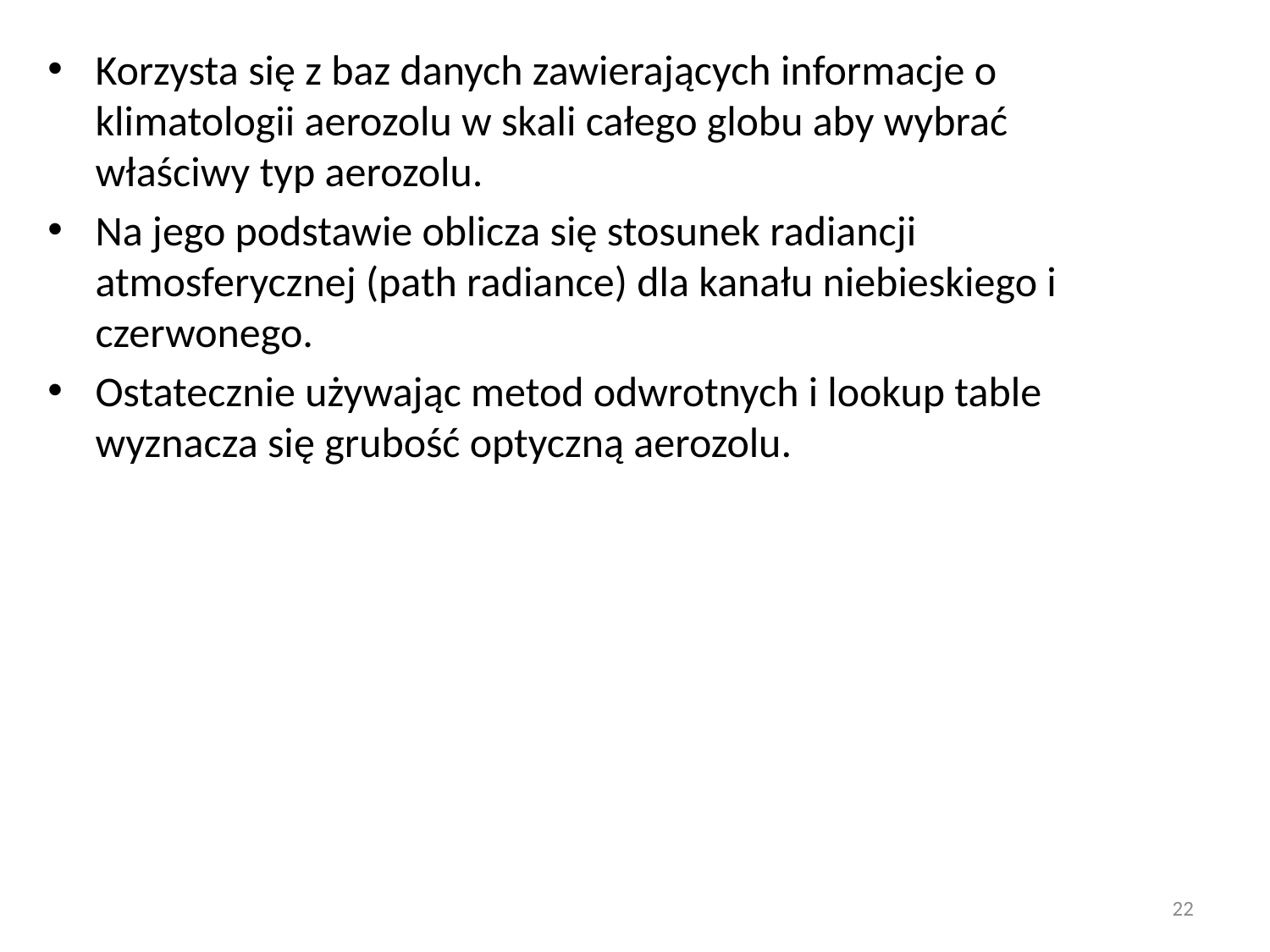

Korzysta się z baz danych zawierających informacje o klimatologii aerozolu w skali całego globu aby wybrać właściwy typ aerozolu.
Na jego podstawie oblicza się stosunek radiancji atmosferycznej (path radiance) dla kanału niebieskiego i czerwonego.
Ostatecznie używając metod odwrotnych i lookup table wyznacza się grubość optyczną aerozolu.
22